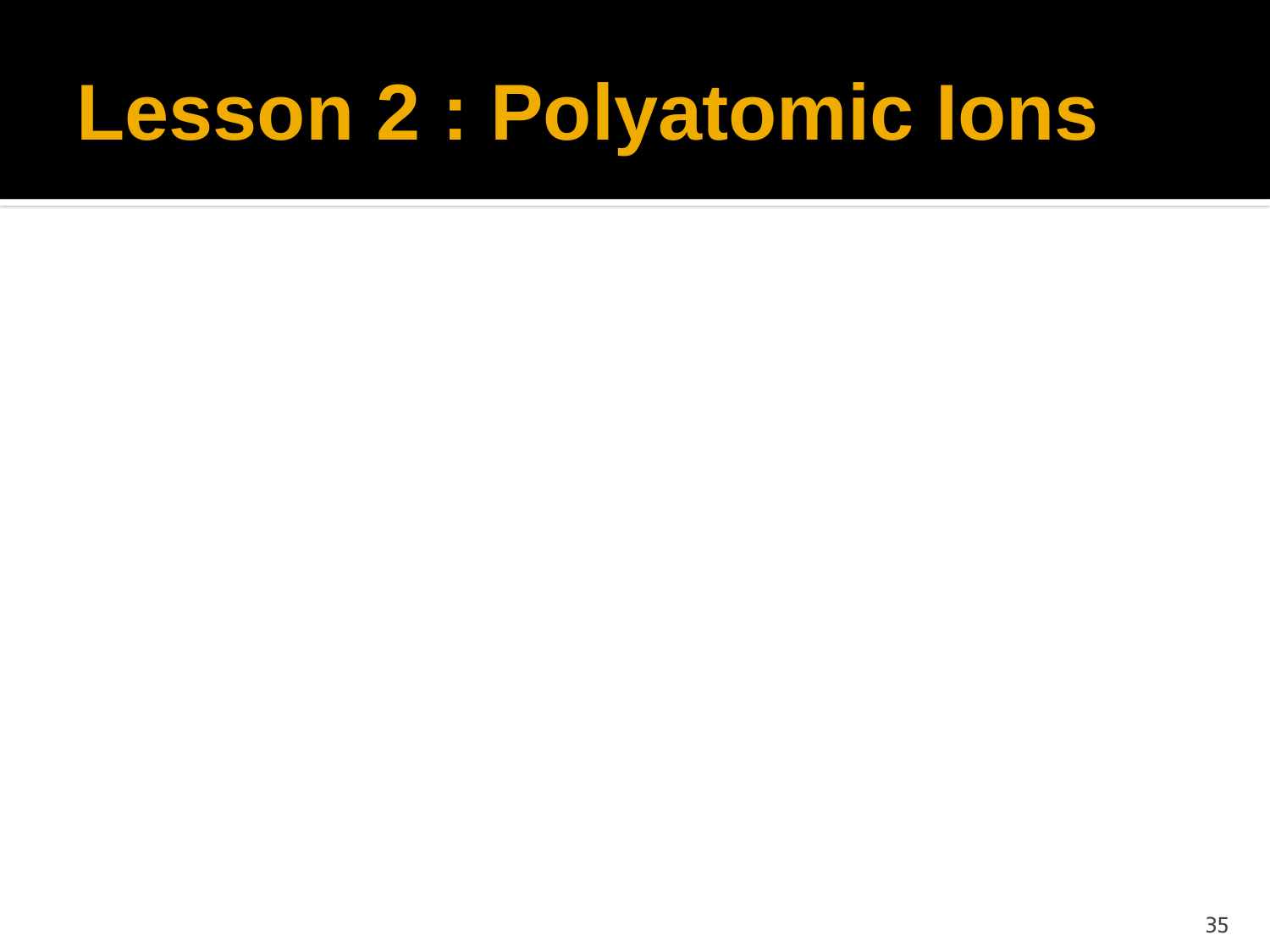

# Lesson 2 : Polyatomic Ions

35